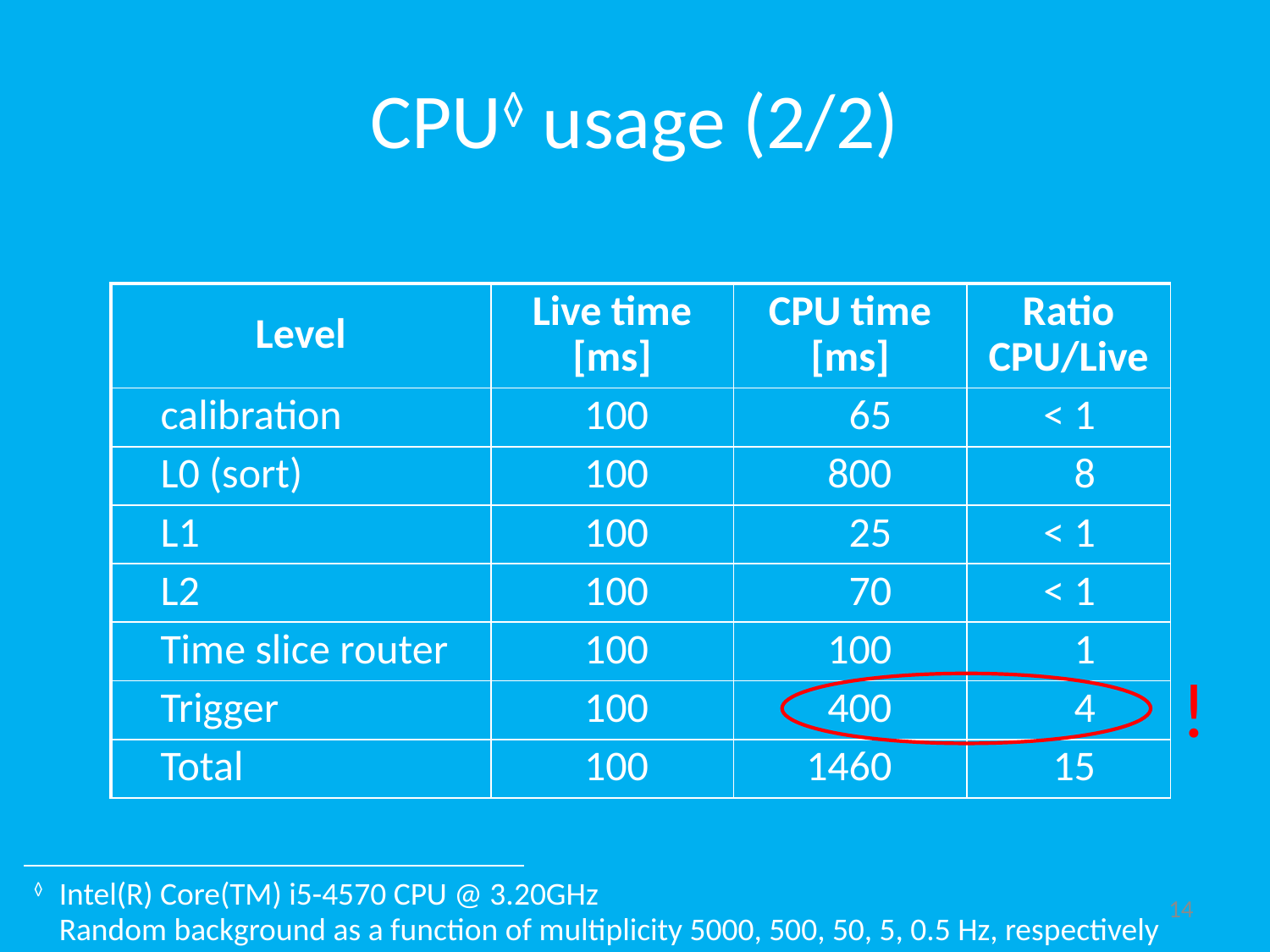

# CPU◊ usage (2/2)
| Level | Live time [ms] | CPU time [ms] | Ratio CPU/Live |
| --- | --- | --- | --- |
| calibration | 100 | 65 | < 1 |
| L0 (sort) | 100 | 800 | 8 |
| L1 | 100 | 25 | < 1 |
| L2 | 100 | 70 | < 1 |
| Time slice router | 100 | 100 | 1 |
| Trigger | 100 | 400 | 4 |
| Total | 100 | 1460 | 15 |
!

◊	Intel(R) Core(TM) i5-4570 CPU @ 3.20GHz
	Random background as a function of multiplicity 5000, 500, 50, 5, 0.5 Hz, respectively
14